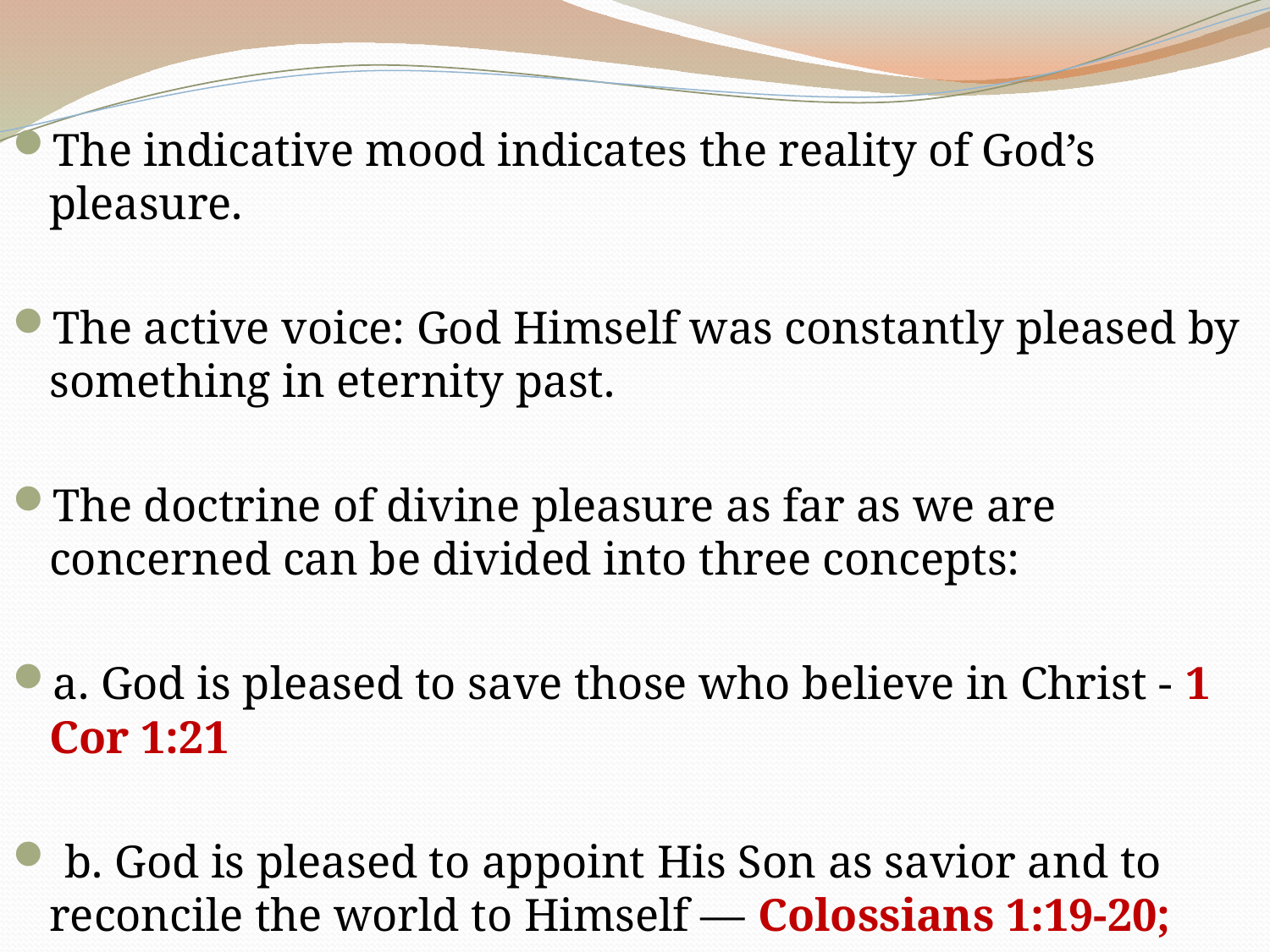

The indicative mood indicates the reality of God’s pleasure.

The active voice: God Himself was constantly pleased by something in eternity past.

The doctrine of divine pleasure as far as we are concerned can be divided into three concepts:

a. God is pleased to save those who believe in Christ - 1 Cor 1:21

 b. God is pleased to appoint His Son as savior and to reconcile the world to Himself — Colossians 1:19-20;